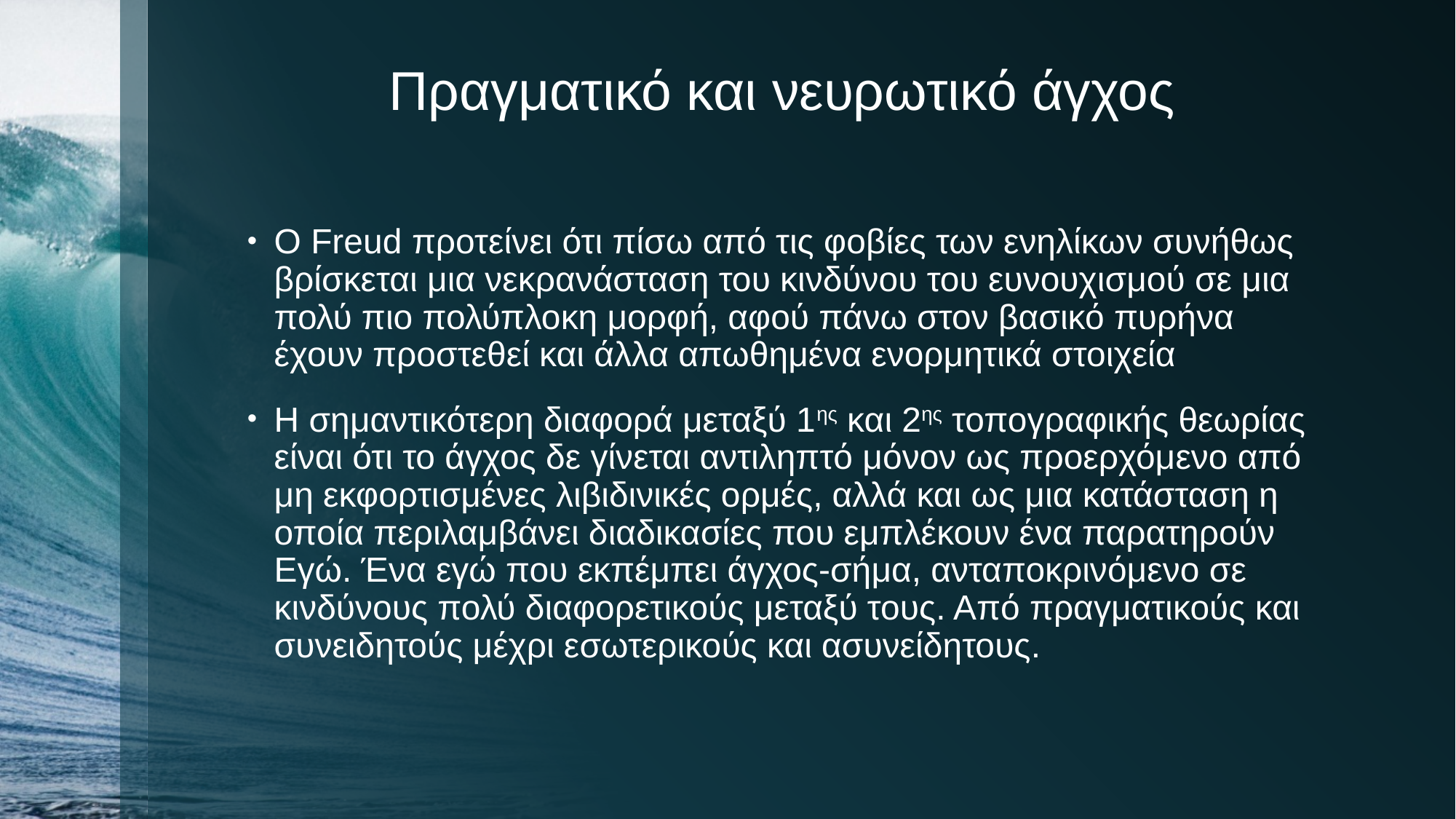

# Πραγματικό και νευρωτικό άγχος
Ο Freud προτείνει ότι πίσω από τις φοβίες των ενηλίκων συνήθως βρίσκεται μια νεκρανάσταση του κινδύνου του ευνουχισμού σε μια πολύ πιο πολύπλοκη μορφή, αφού πάνω στον βασικό πυρήνα έχουν προστεθεί και άλλα απωθημένα ενορμητικά στοιχεία
Η σημαντικότερη διαφορά μεταξύ 1ης και 2ης τοπογραφικής θεωρίας είναι ότι το άγχος δε γίνεται αντιληπτό μόνον ως προερχόμενο από μη εκφορτισμένες λιβιδινικές ορμές, αλλά και ως μια κατάσταση η οποία περιλαμβάνει διαδικασίες που εμπλέκουν ένα παρατηρούν Εγώ. Ένα εγώ που εκπέμπει άγχος-σήμα, ανταποκρινόμενο σε κινδύνους πολύ διαφορετικούς μεταξύ τους. Από πραγματικούς και συνειδητούς μέχρι εσωτερικούς και ασυνείδητους.